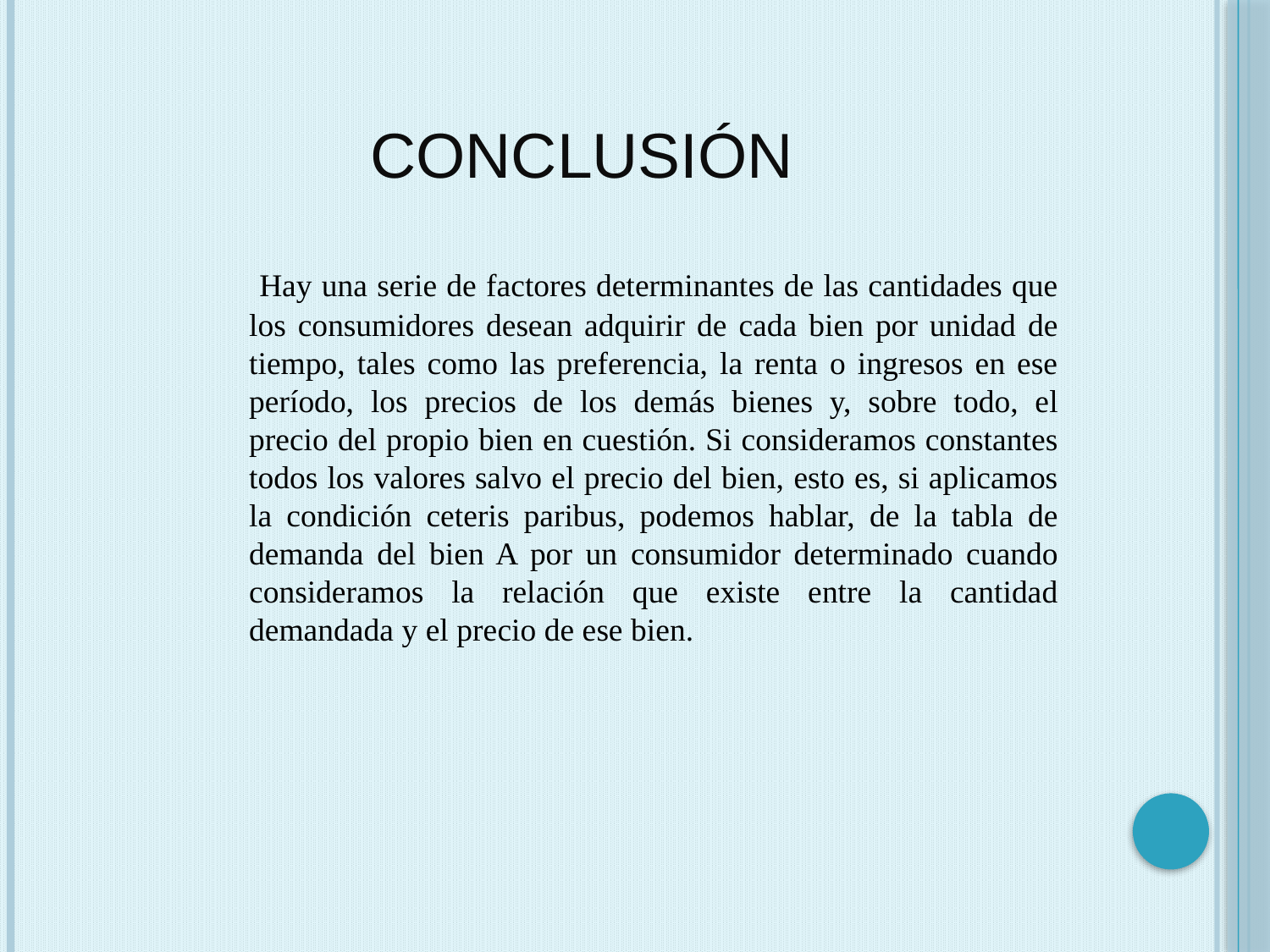

# CONCLUSIÓN
    Hay una serie de factores determinantes de las cantidades que los consumidores desean adquirir de cada bien por unidad de tiempo, tales como las preferencia, la renta o ingresos en ese período, los precios de los demás bienes y, sobre todo, el precio del propio bien en cuestión. Si consideramos constantes todos los valores salvo el precio del bien, esto es, si aplicamos la condición ceteris paribus, podemos hablar, de la tabla de demanda del bien A por un consumidor determinado cuando consideramos la relación que existe entre la cantidad demandada y el precio de ese bien.